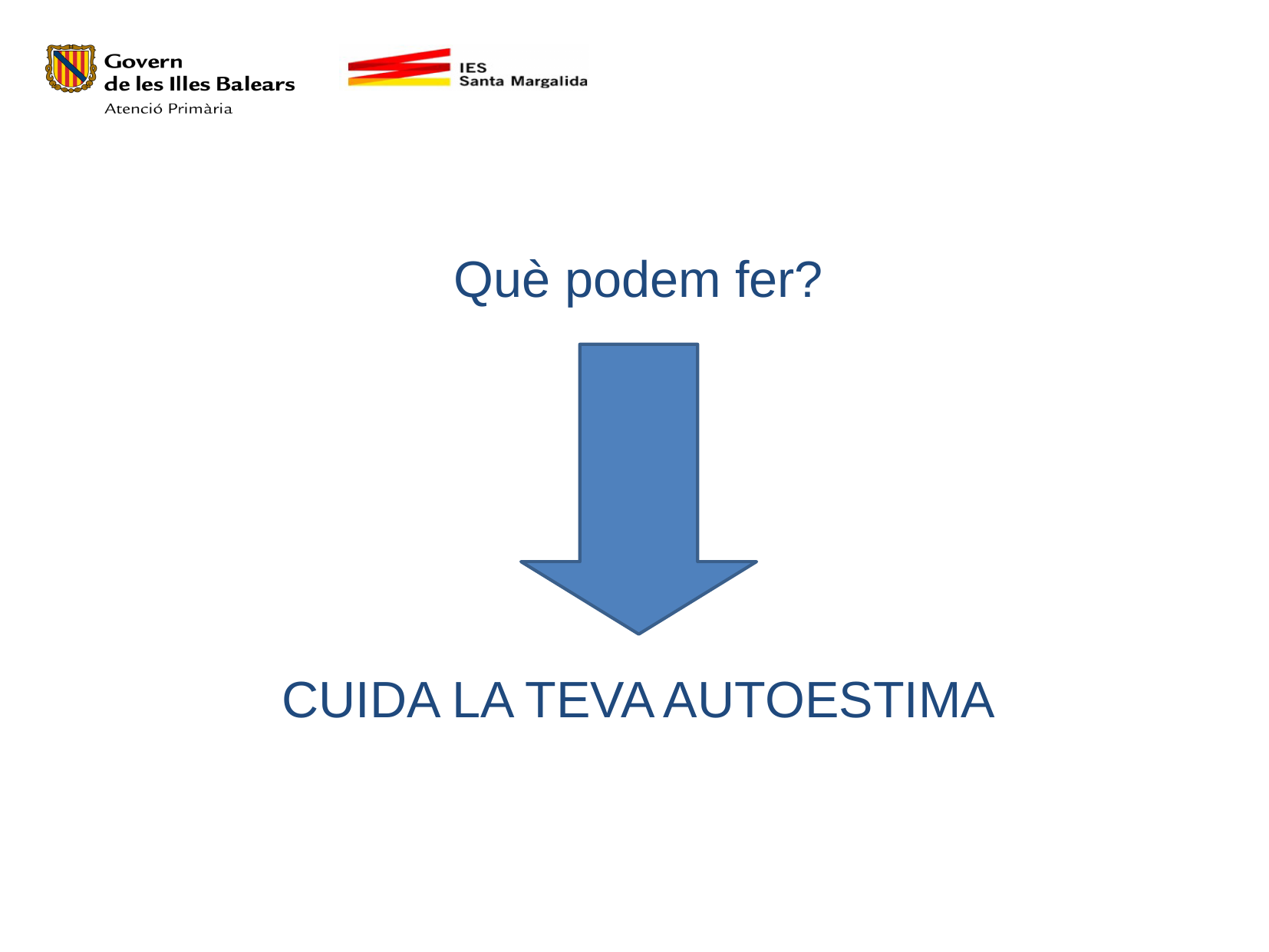

Què podem fer?

CUIDA LA TEVA AUTOESTIMA